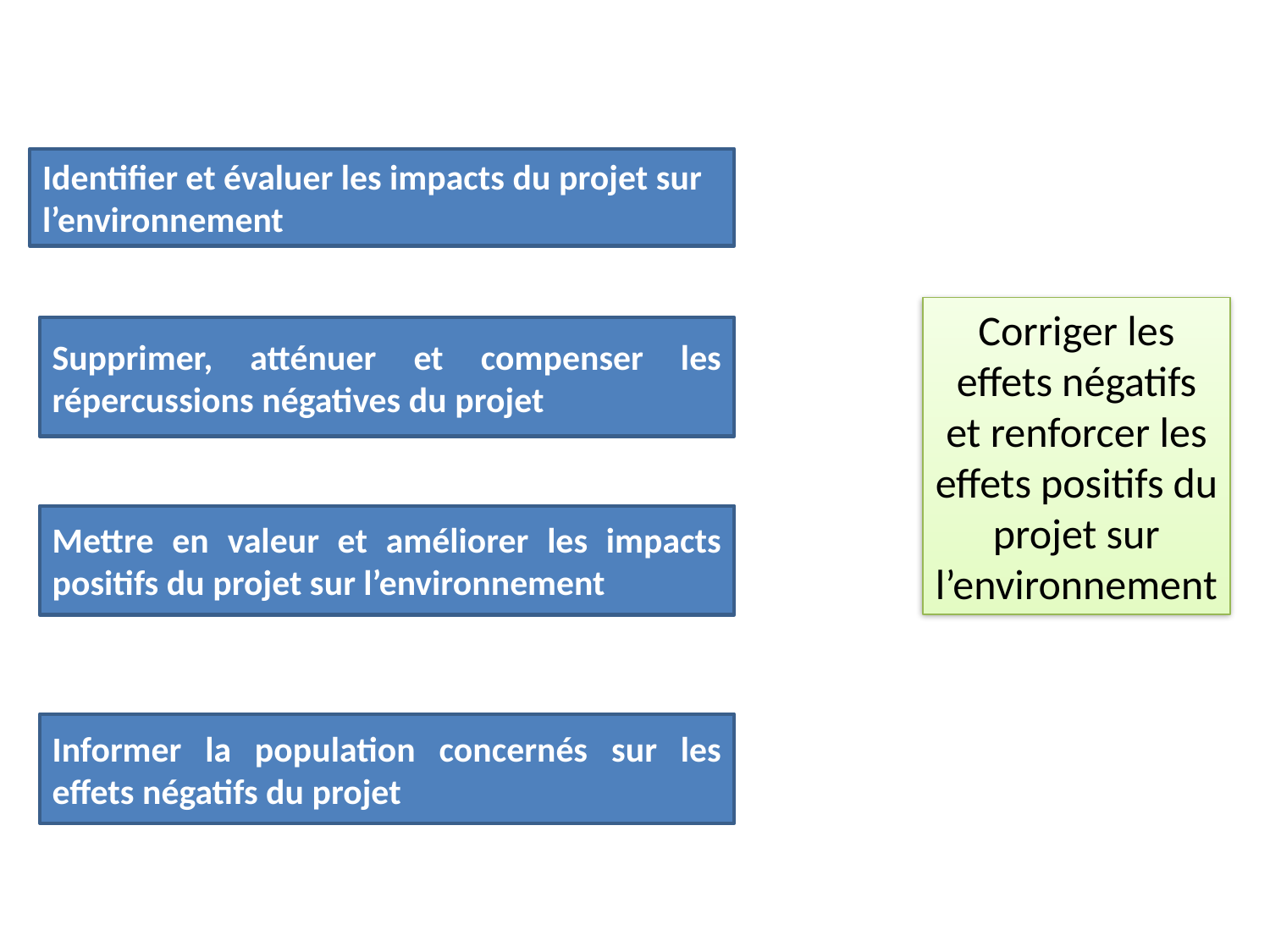

Identifier et évaluer les impacts du projet sur l’environnement
Corriger les effets négatifs et renforcer les effets positifs du projet sur l’environnement
Supprimer, atténuer et compenser les répercussions négatives du projet
Mettre en valeur et améliorer les impacts positifs du projet sur l’environnement
Informer la population concernés sur les effets négatifs du projet